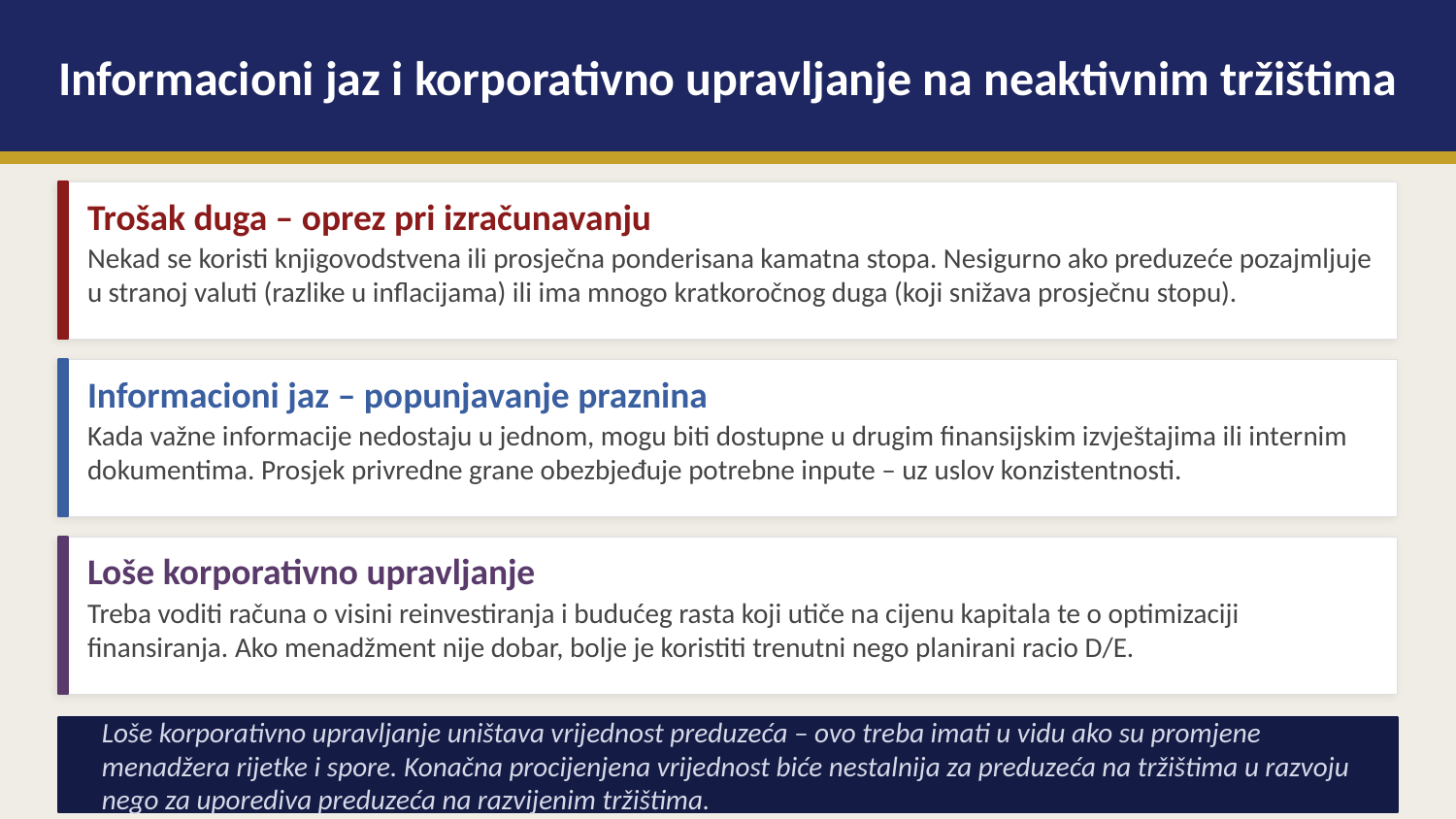

Informacioni jaz i korporativno upravljanje na neaktivnim tržištima

Trošak duga – oprez pri izračunavanju
Nekad se koristi knjigovodstvena ili prosječna ponderisana kamatna stopa. Nesigurno ako preduzeće pozajmljuje u stranoj valuti (razlike u inflacijama) ili ima mnogo kratkoročnog duga (koji snižava prosječnu stopu).

Informacioni jaz – popunjavanje praznina
Kada važne informacije nedostaju u jednom, mogu biti dostupne u drugim finansijskim izvještajima ili internim dokumentima. Prosjek privredne grane obezbjeđuje potrebne inpute – uz uslov konzistentnosti.

Loše korporativno upravljanje
Treba voditi računa o visini reinvestiranja i budućeg rasta koji utiče na cijenu kapitala te o optimizaciji finansiranja. Ako menadžment nije dobar, bolje je koristiti trenutni nego planirani racio D/E.

Loše korporativno upravljanje uništava vrijednost preduzeća – ovo treba imati u vidu ako su promjene menadžera rijetke i spore. Konačna procijenjena vrijednost biće nestalnija za preduzeća na tržištima u razvoju nego za uporediva preduzeća na razvijenim tržištima.